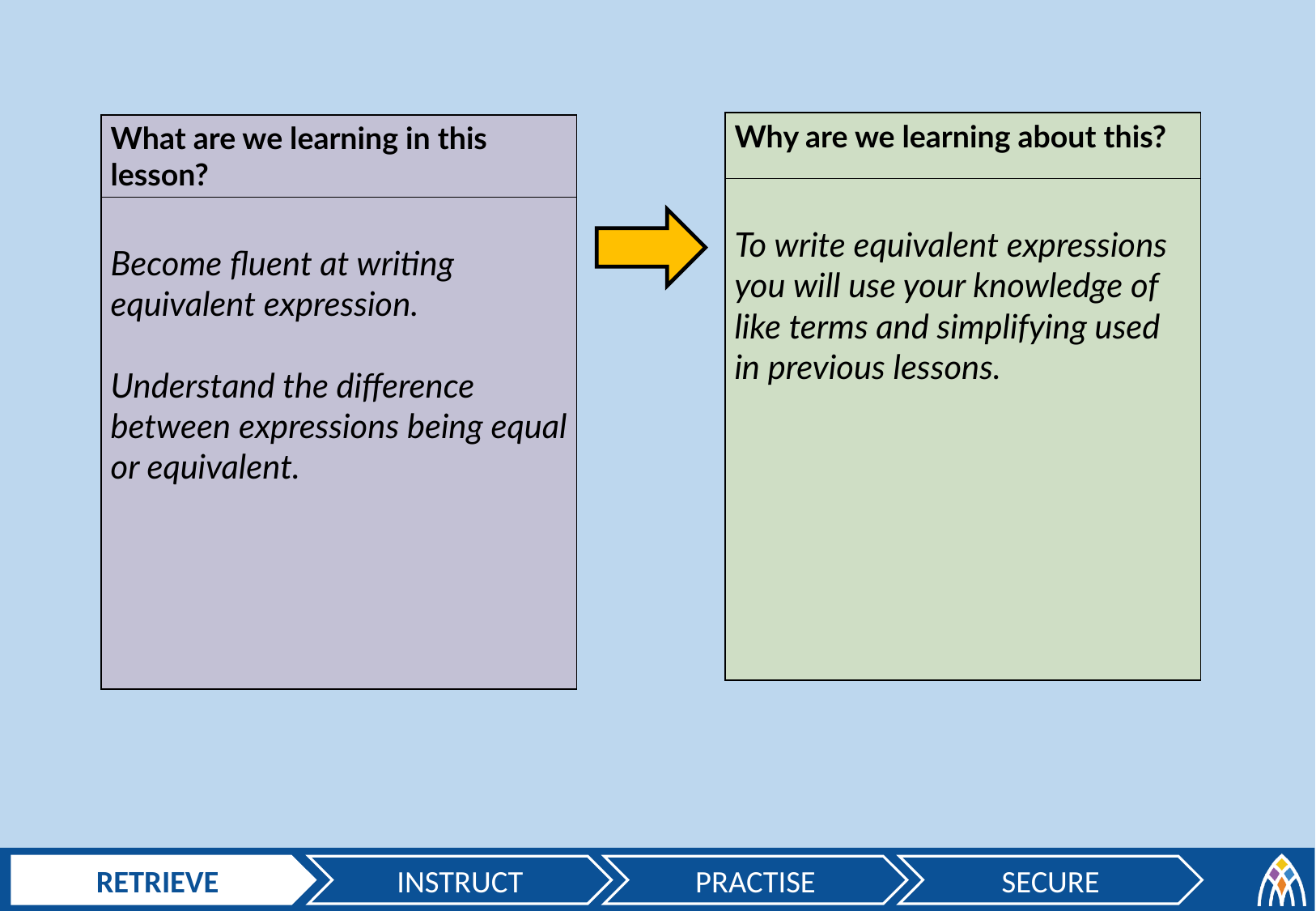

| Why are we learning about this? |
| --- |
| To write equivalent expressions you will use your knowledge of like terms and simplifying used in previous lessons. |
| What are we learning in this lesson? |
| --- |
| Become fluent at writing equivalent expression. Understand the difference between expressions being equal or equivalent. |